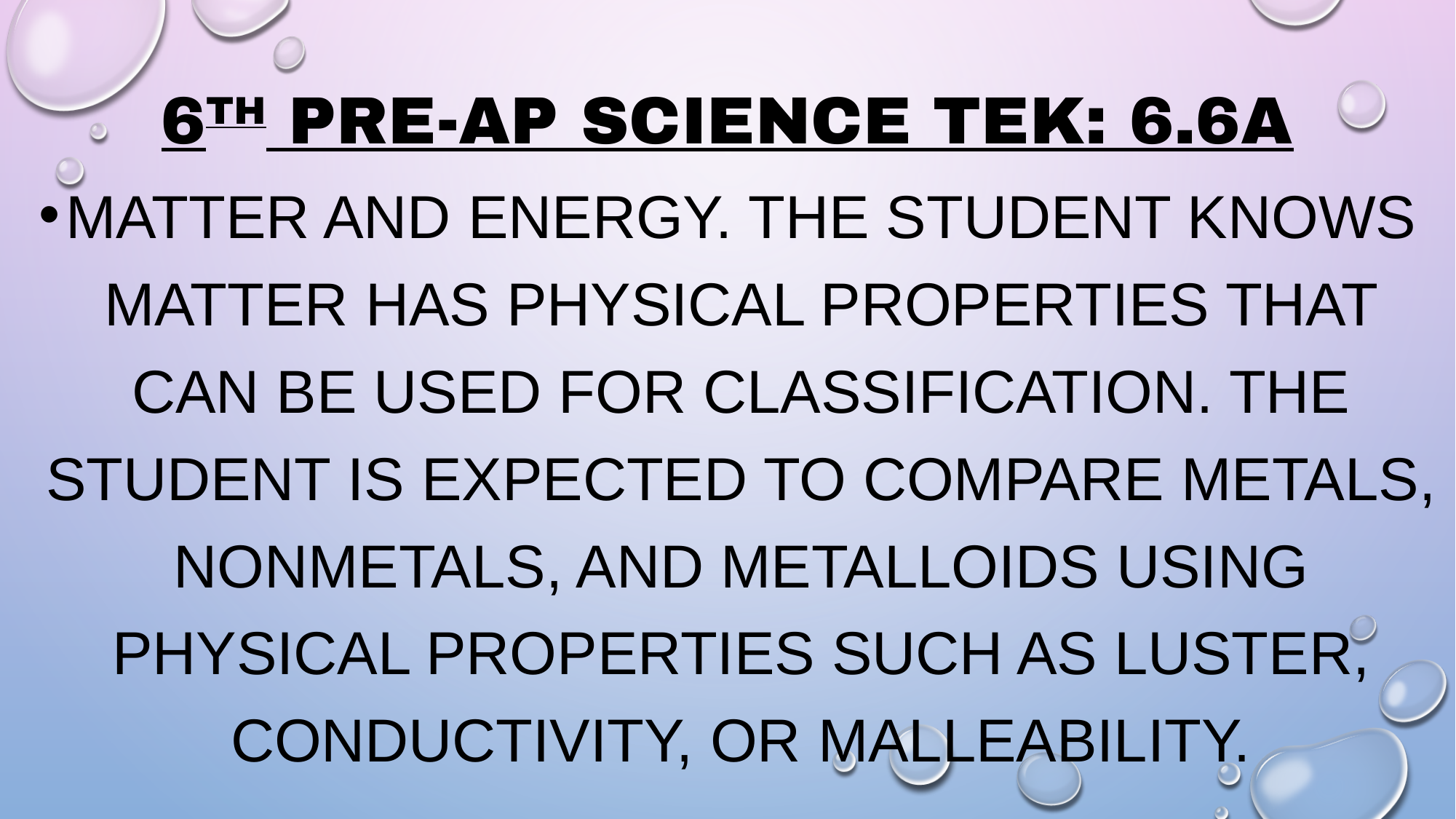

# 6th Pre-ap Science tek: 6.6A
Matter and energy. The student knows matter has physical properties that can be used for classification. The student is expected to compare metals, nonmetals, and metalloids using physical properties such as luster, conductivity, or malleability.